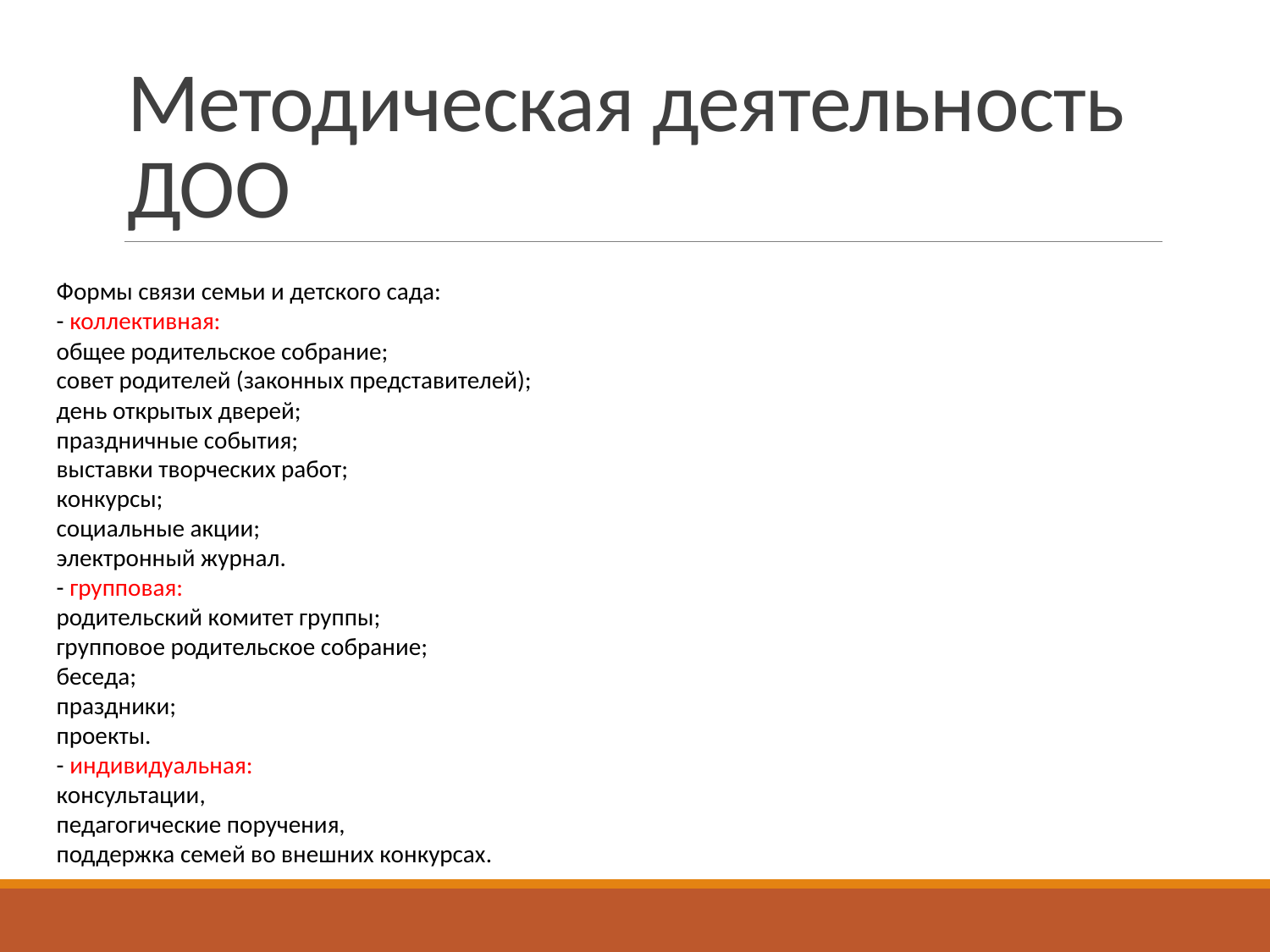

# Методическая деятельность ДОО
Формы связи семьи и детского сада:
- коллективная:
общее родительское собрание;
совет родителей (законных представителей);
день открытых дверей;
праздничные события;
выставки творческих работ;
конкурсы;
социальные акции;
электронный журнал.
- групповая:
родительский комитет группы;
групповое родительское собрание;
беседа;
праздники;
проекты.
- индивидуальная:
консультации,
педагогические поручения,
поддержка семей во внешних конкурсах.